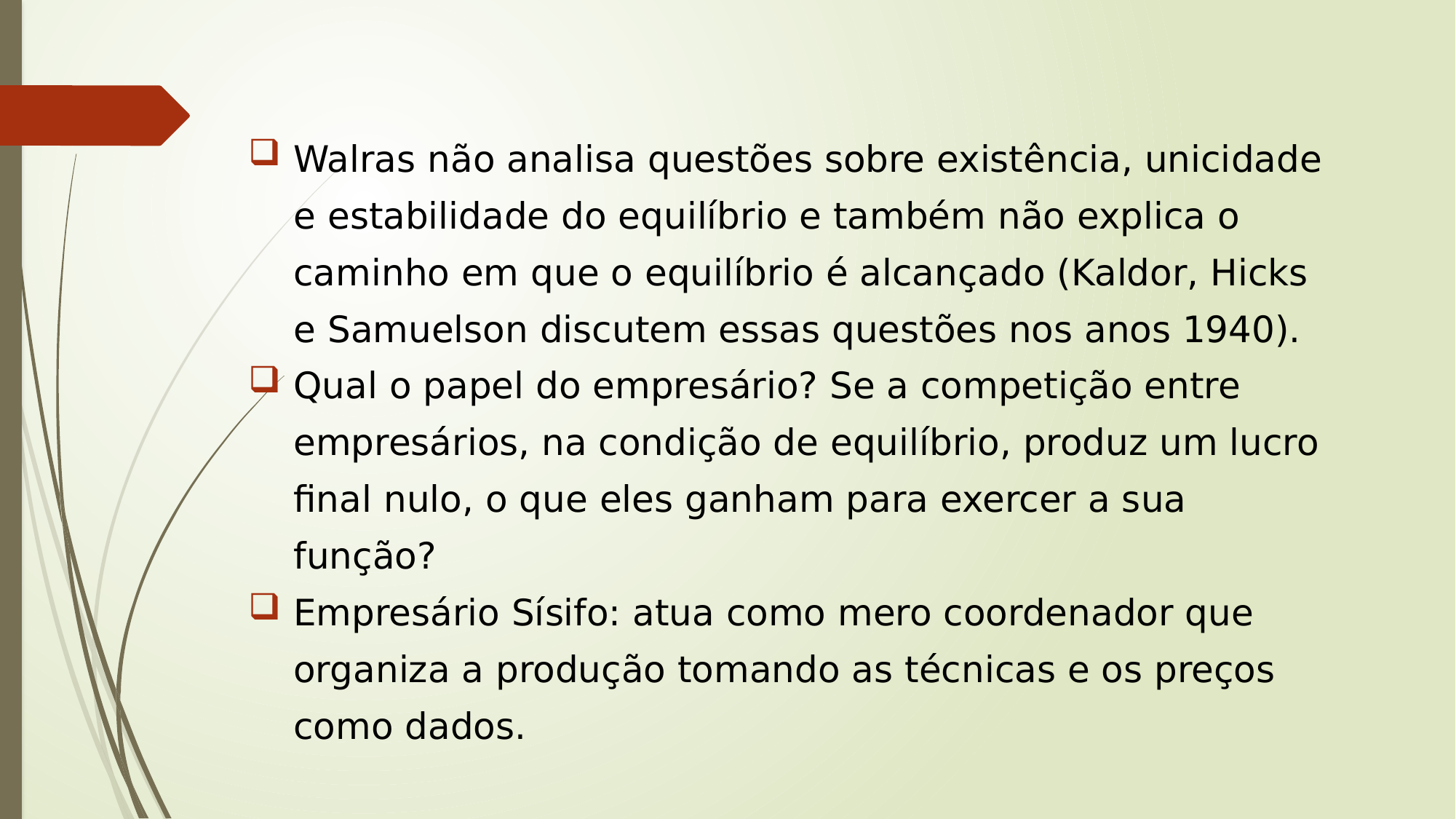

Walras não analisa questões sobre existência, unicidade e estabilidade do equilíbrio e também não explica o caminho em que o equilíbrio é alcançado (Kaldor, Hicks e Samuelson discutem essas questões nos anos 1940).
Qual o papel do empresário? Se a competição entre empresários, na condição de equilíbrio, produz um lucro final nulo, o que eles ganham para exercer a sua função?
Empresário Sísifo: atua como mero coordenador que organiza a produção tomando as técnicas e os preços como dados.